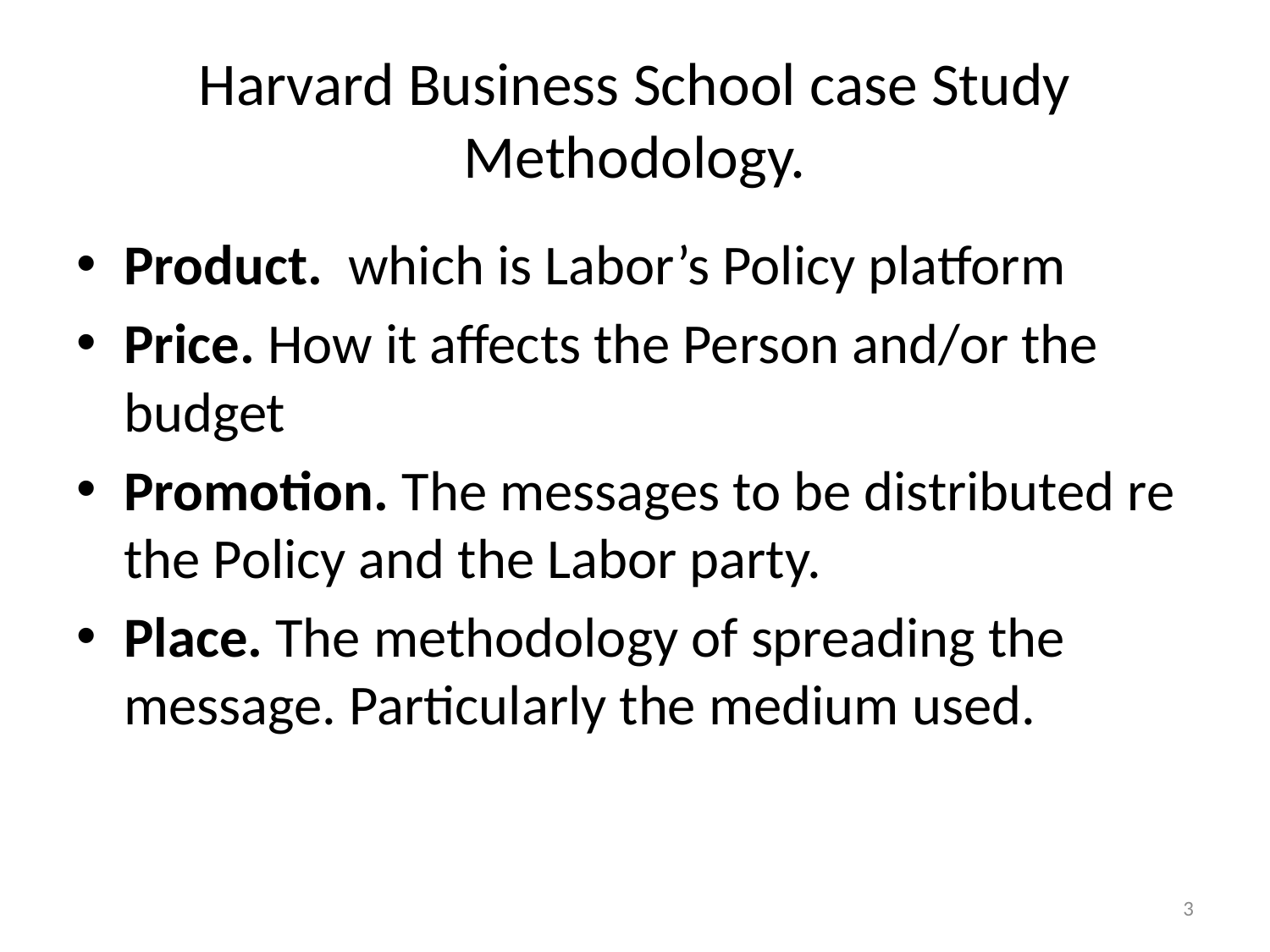

# Harvard Business School case Study Methodology.
Product.  which is Labor’s Policy platform
Price. How it affects the Person and/or the budget
Promotion. The messages to be distributed re the Policy and the Labor party.
Place. The methodology of spreading the message. Particularly the medium used.
3